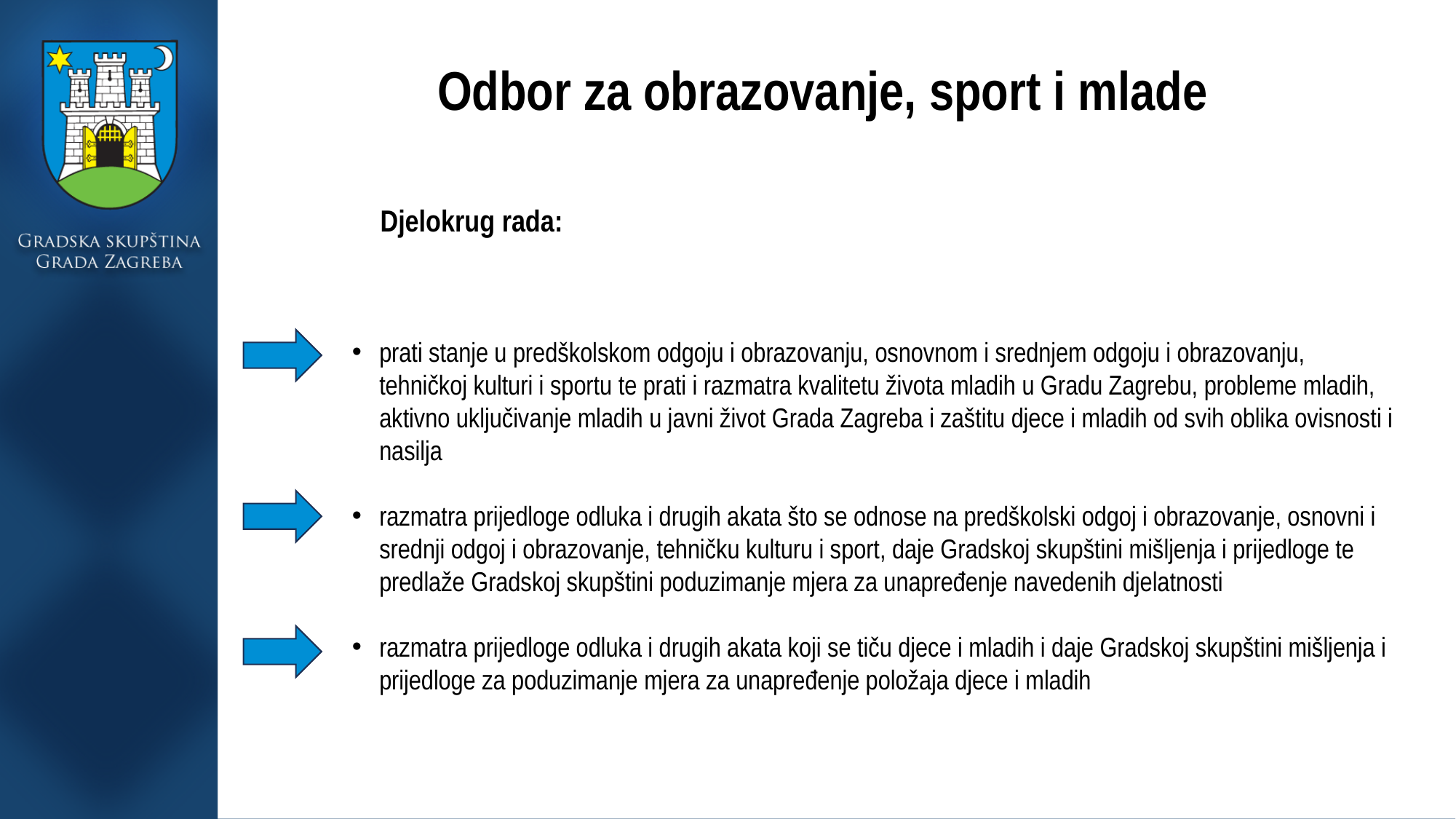

# Odbor za obrazovanje, sport i mlade
Djelokrug rada:

prati stanje u predškolskom odgoju i obrazovanju, osnovnom i srednjem odgoju i obrazovanju, tehničkoj kulturi i sportu te prati i razmatra kvalitetu života mladih u Gradu Zagrebu, probleme mladih, aktivno uključivanje mladih u javni život Grada Zagreba i zaštitu djece i mladih od svih oblika ovisnosti i nasilja

razmatra prijedloge odluka i drugih akata što se odnose na predškolski odgoj i obrazovanje, osnovni i srednji odgoj i obrazovanje, tehničku kulturu i sport, daje Gradskoj skupštini mišljenja i prijedloge te predlaže Gradskoj skupštini poduzimanje mjera za unapređenje navedenih djelatnosti

razmatra prijedloge odluka i drugih akata koji se tiču djece i mladih i daje Gradskoj skupštini mišljenja i prijedloge za poduzimanje mjera za unapređenje položaja djece i mladih